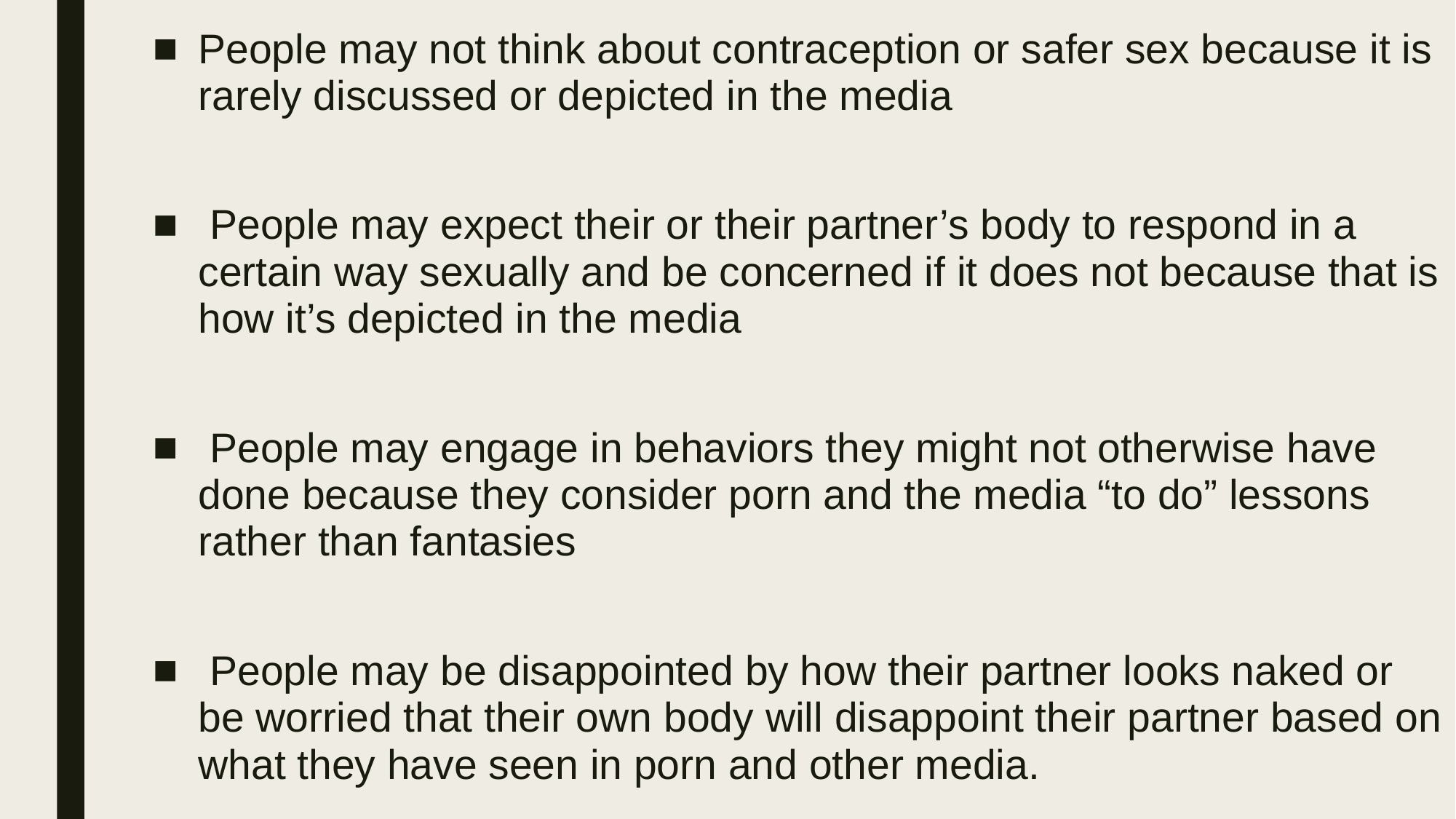

People may not think about contraception or safer sex because it is rarely discussed or depicted in the media

 People may expect their or their partner’s body to respond in a certain way sexually and be concerned if it does not because that is how it’s depicted in the media

 People may engage in behaviors they might not otherwise have done because they consider porn and the media “to do” lessons rather than fantasies

 People may be disappointed by how their partner looks naked or be worried that their own body will disappoint their partner based on what they have seen in porn and other media.